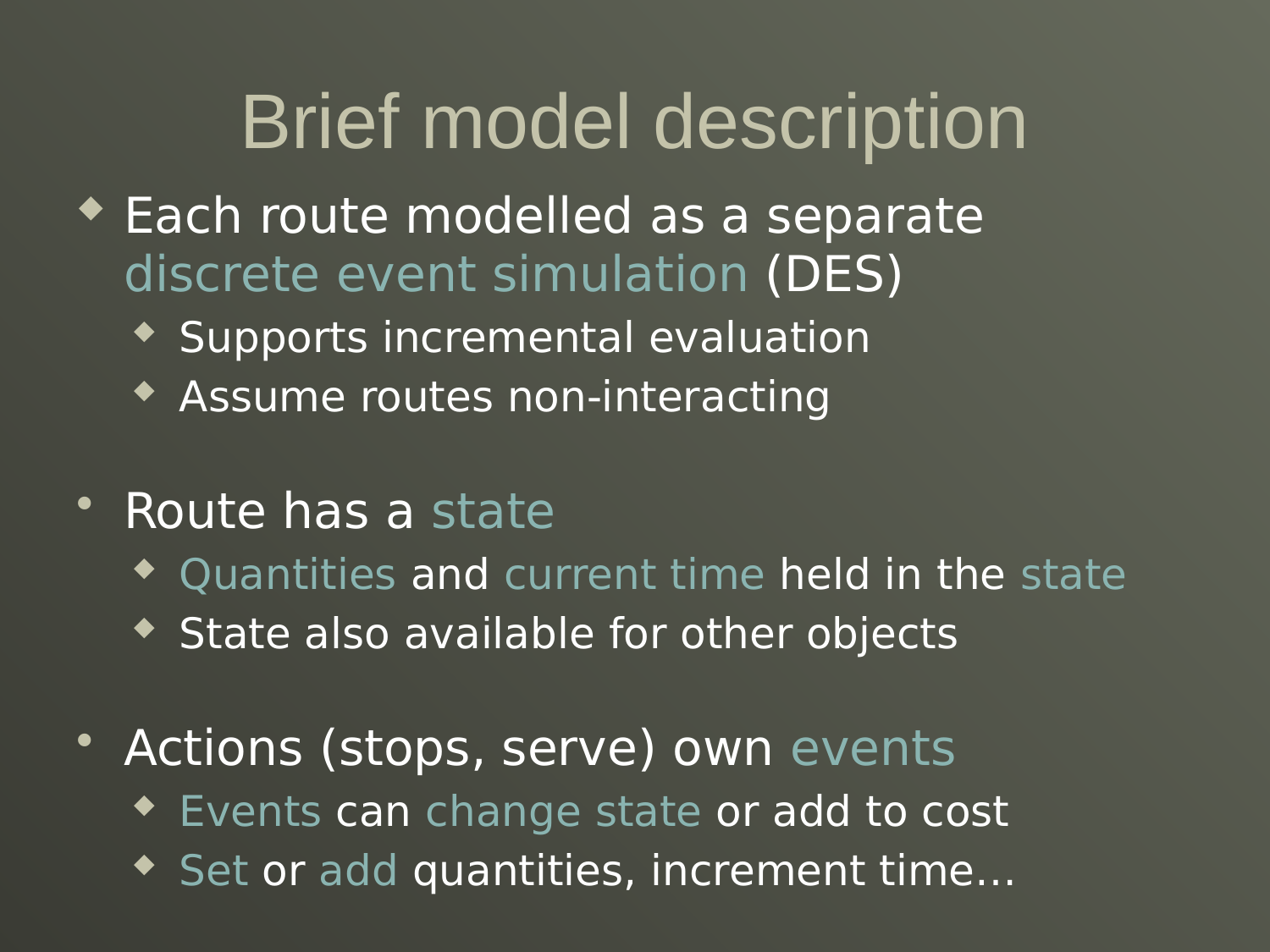

# Brief model description
Each route modelled as a separate discrete event simulation (DES)
Supports incremental evaluation
Assume routes non-interacting

Route has a state
Quantities and current time held in the state
State also available for other objects

Actions (stops, serve) own events
Events can change state or add to cost
Set or add quantities, increment time…